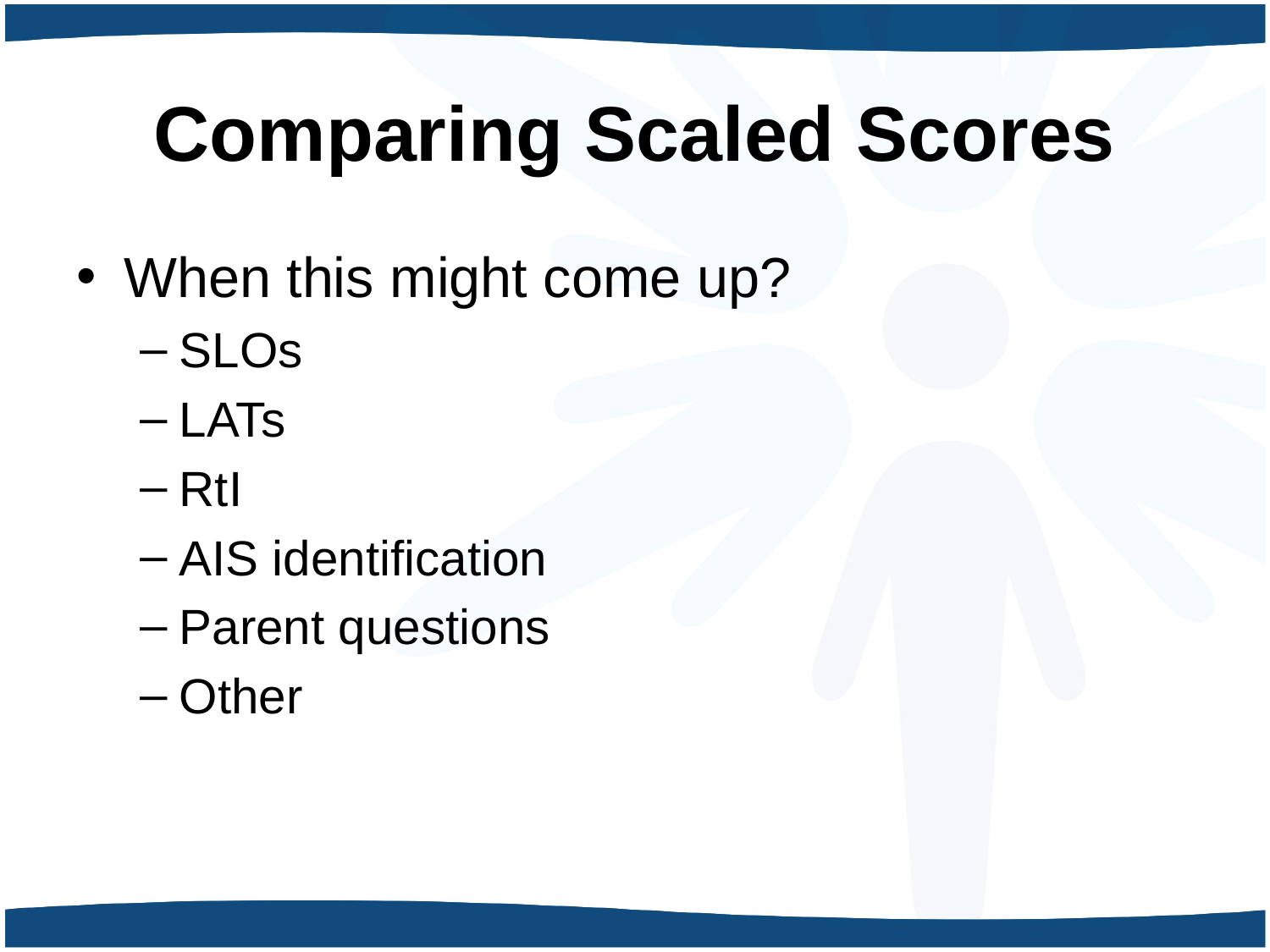

# Comparing Scaled Scores
When this might come up?
SLOs
LATs
RtI
AIS identification
Parent questions
Other